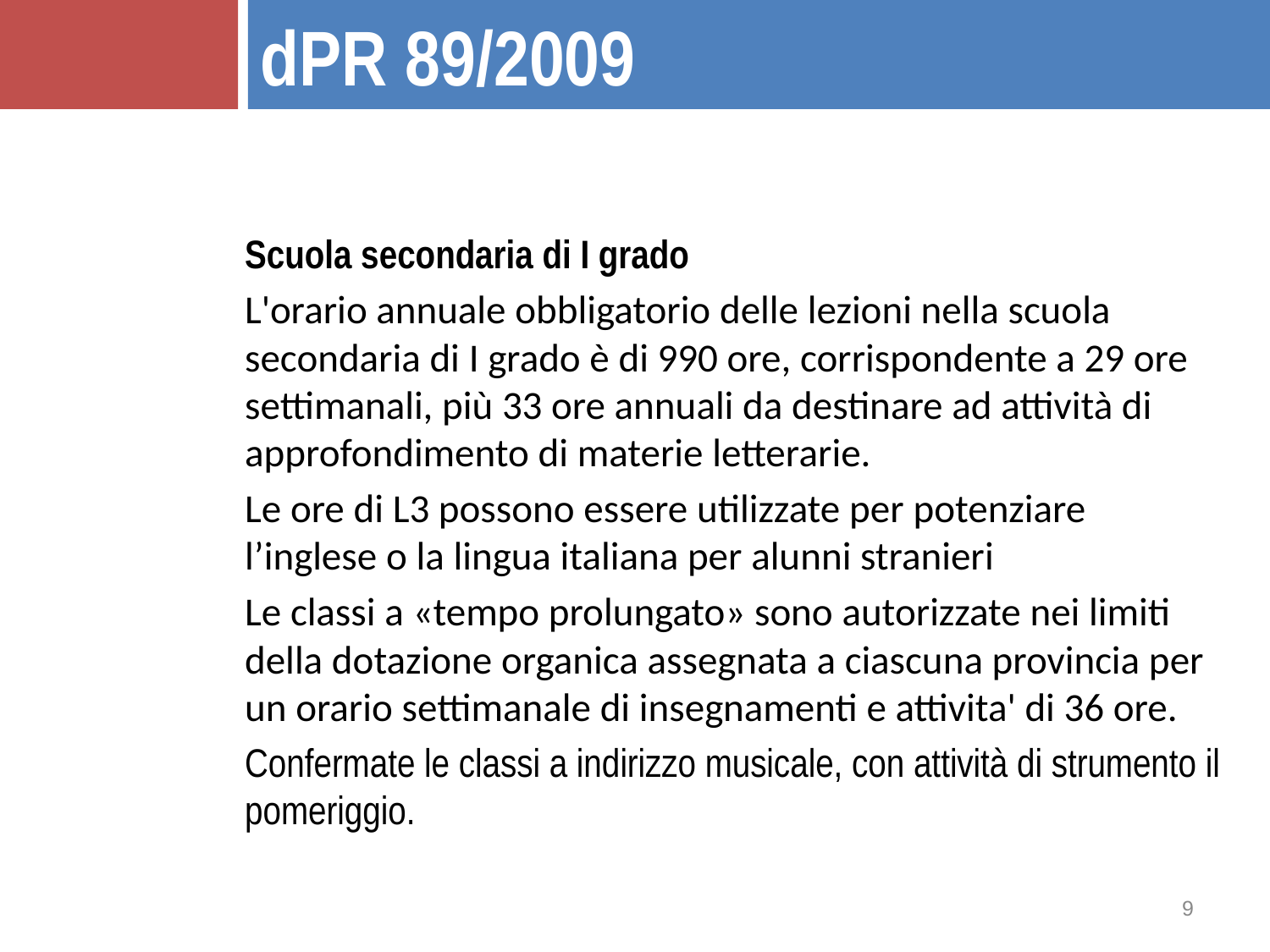

dPR 89/2009
Scuola secondaria di I grado
L'orario annuale obbligatorio delle lezioni nella scuola secondaria di I grado è di 990 ore, corrispondente a 29 ore settimanali, più 33 ore annuali da destinare ad attività di approfondimento di materie letterarie.
Le ore di L3 possono essere utilizzate per potenziare l’inglese o la lingua italiana per alunni stranieri
Le classi a «tempo prolungato» sono autorizzate nei limiti della dotazione organica assegnata a ciascuna provincia per un orario settimanale di insegnamenti e attivita' di 36 ore.
Confermate le classi a indirizzo musicale, con attività di strumento il pomeriggio.
9